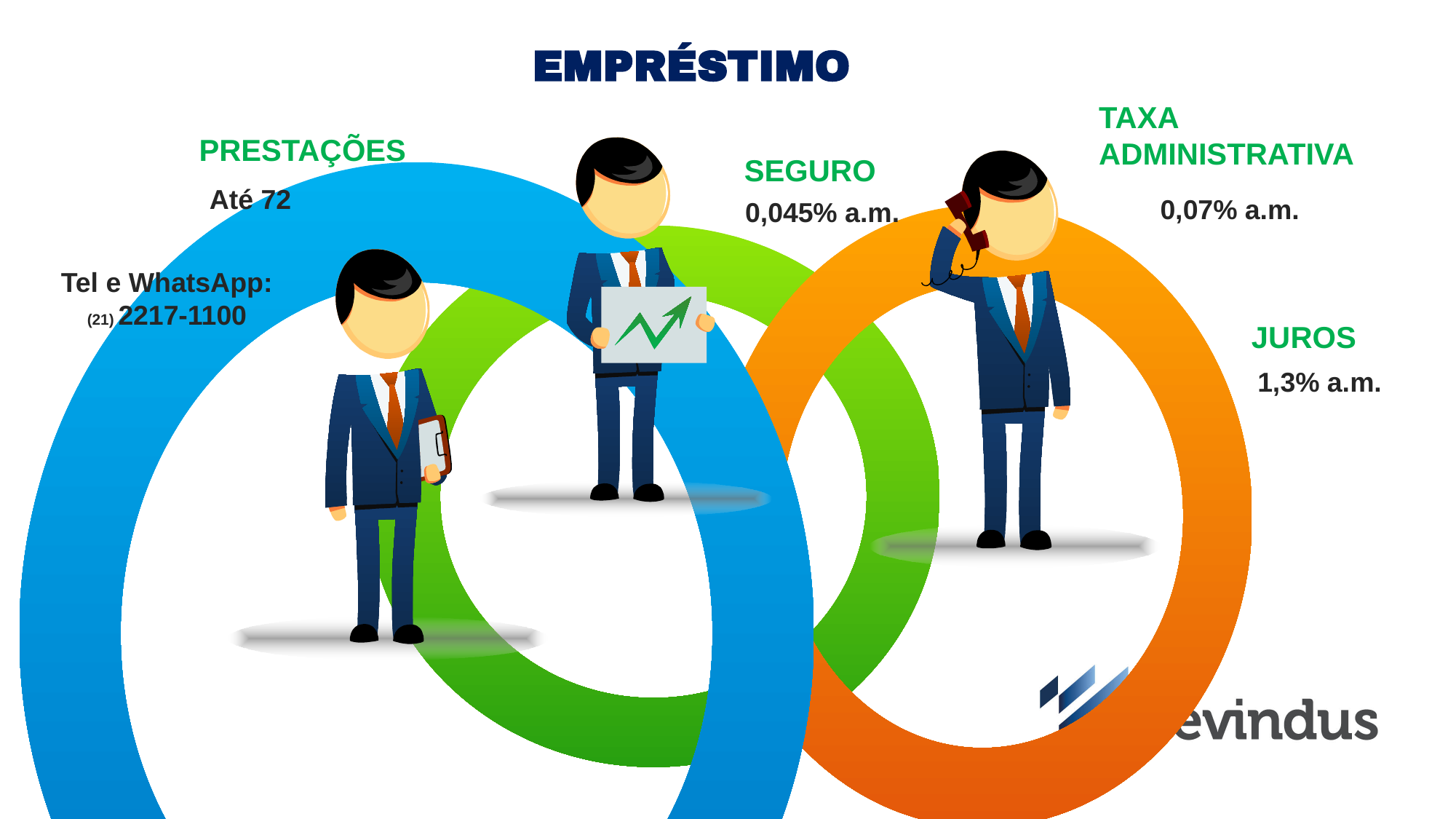

EMPRÉSTIMO
TAXA ADMINISTRATIVA
PRESTAÇÕES

SEGURO

Até 72
0,07% a.m.
0,045% a.m.

Tel e WhatsApp: (21) 2217-1100

JUROS
1,3% a.m.